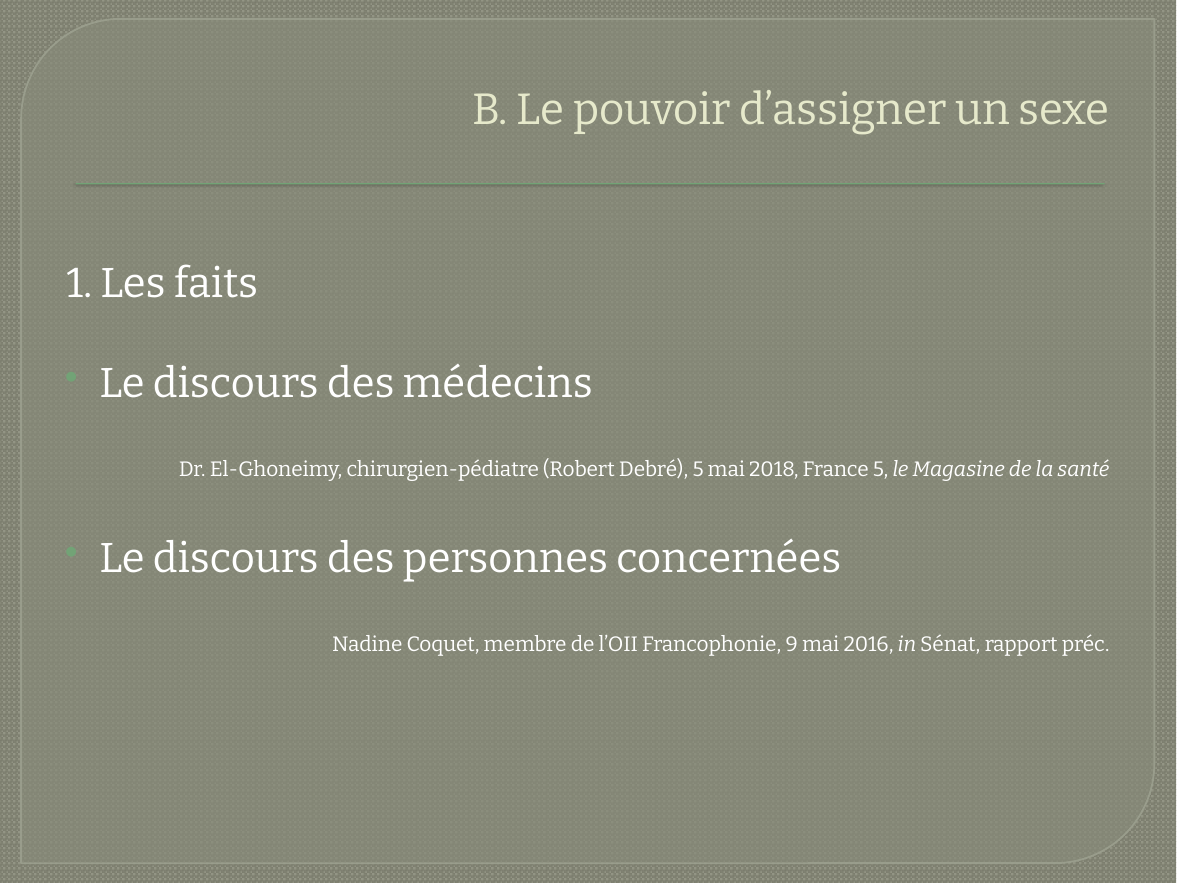

# B. Le pouvoir d’assigner un sexe

1. Les faits

 Le discours des médecins

Dr. El-Ghoneimy, chirurgien-pédiatre (Robert Debré), 5 mai 2018, France 5, le Magasine de la santé

 Le discours des personnes concernées

Nadine Coquet, membre de l’OII Francophonie, 9 mai 2016, in Sénat, rapport préc.